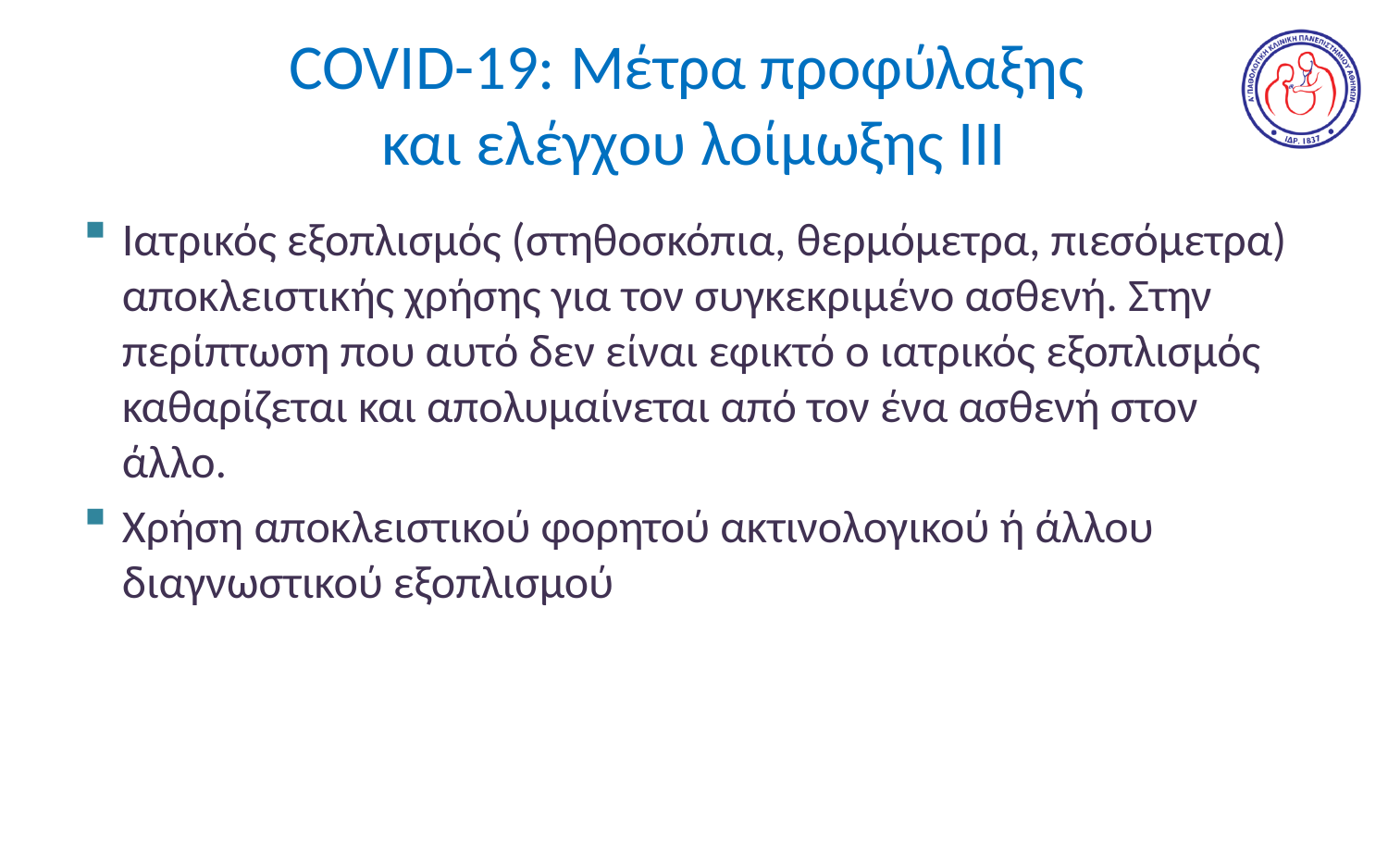

# COVID-19: Μέτρα προφύλαξης και ελέγχου λοίμωξης ΙΙΙ
Ιατρικός εξοπλισμός (στηθοσκόπια, θερμόμετρα, πιεσόμετρα) αποκλειστικής χρήσης για τον συγκεκριμένο ασθενή. Στην περίπτωση που αυτό δεν είναι εφικτό ο ιατρικός εξοπλισμός καθαρίζεται και απολυμαίνεται από τον ένα ασθενή στον άλλο.
Χρήση αποκλειστικού φορητού ακτινολογικού ή άλλου διαγνωστικού εξοπλισμού